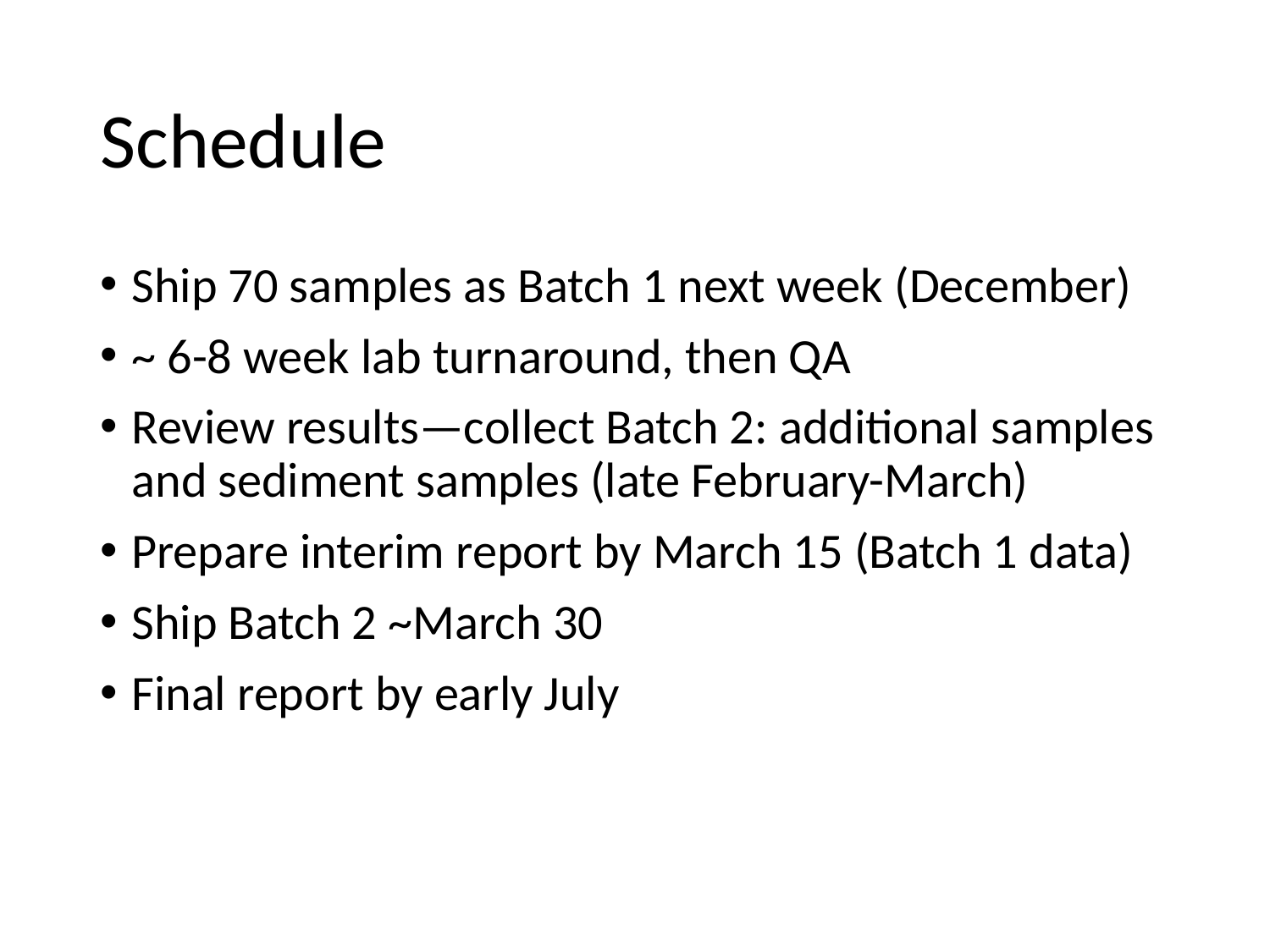

# Schedule
Ship 70 samples as Batch 1 next week (December)
~ 6-8 week lab turnaround, then QA
Review results—collect Batch 2: additional samples and sediment samples (late February-March)
Prepare interim report by March 15 (Batch 1 data)
Ship Batch 2 ~March 30
Final report by early July